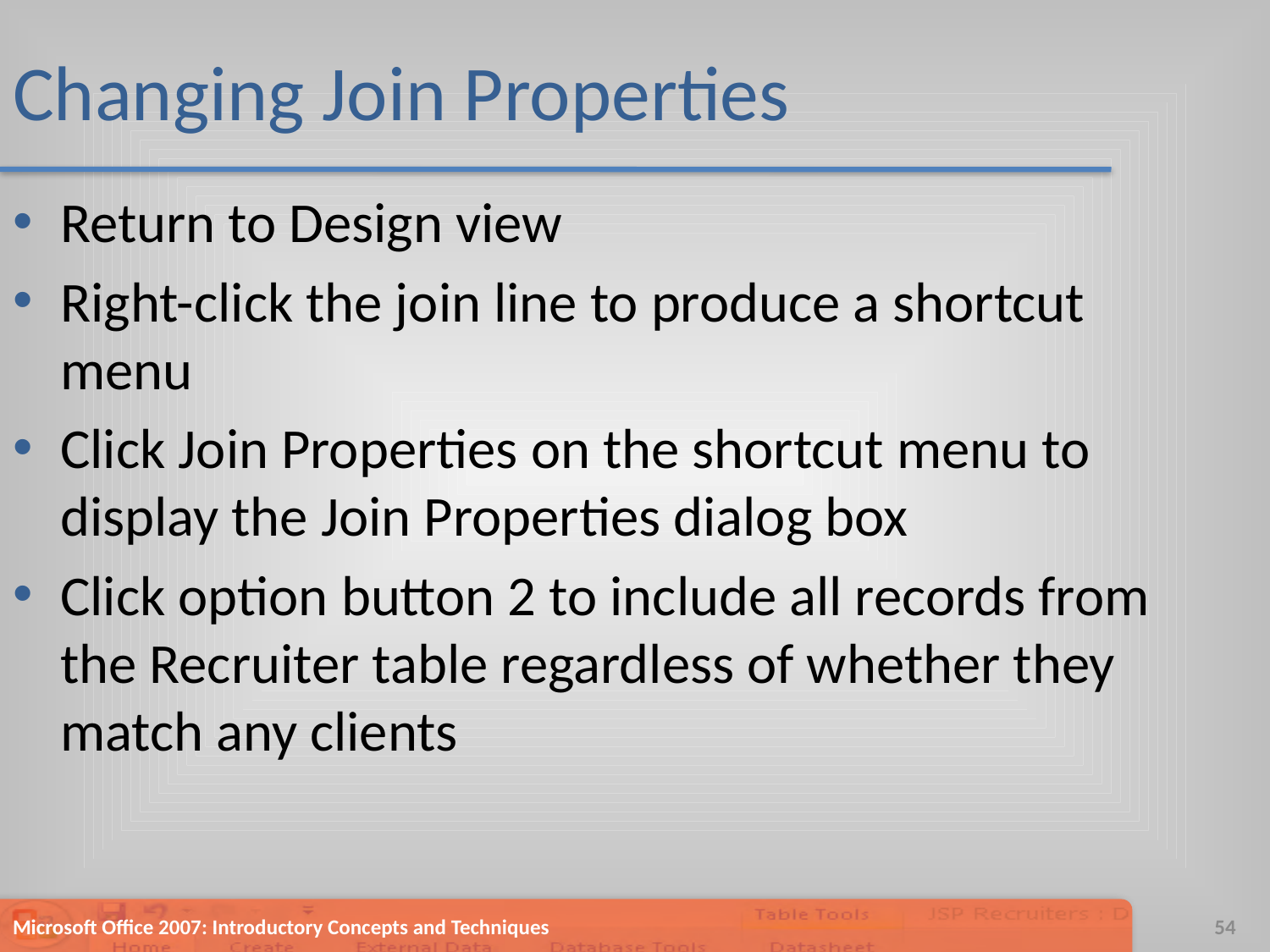

# Changing Join Properties
Return to Design view
Right-click the join line to produce a shortcut menu
Click Join Properties on the shortcut menu to display the Join Properties dialog box
Click option button 2 to include all records from the Recruiter table regardless of whether they match any clients
Microsoft Office 2007: Introductory Concepts and Techniques
54